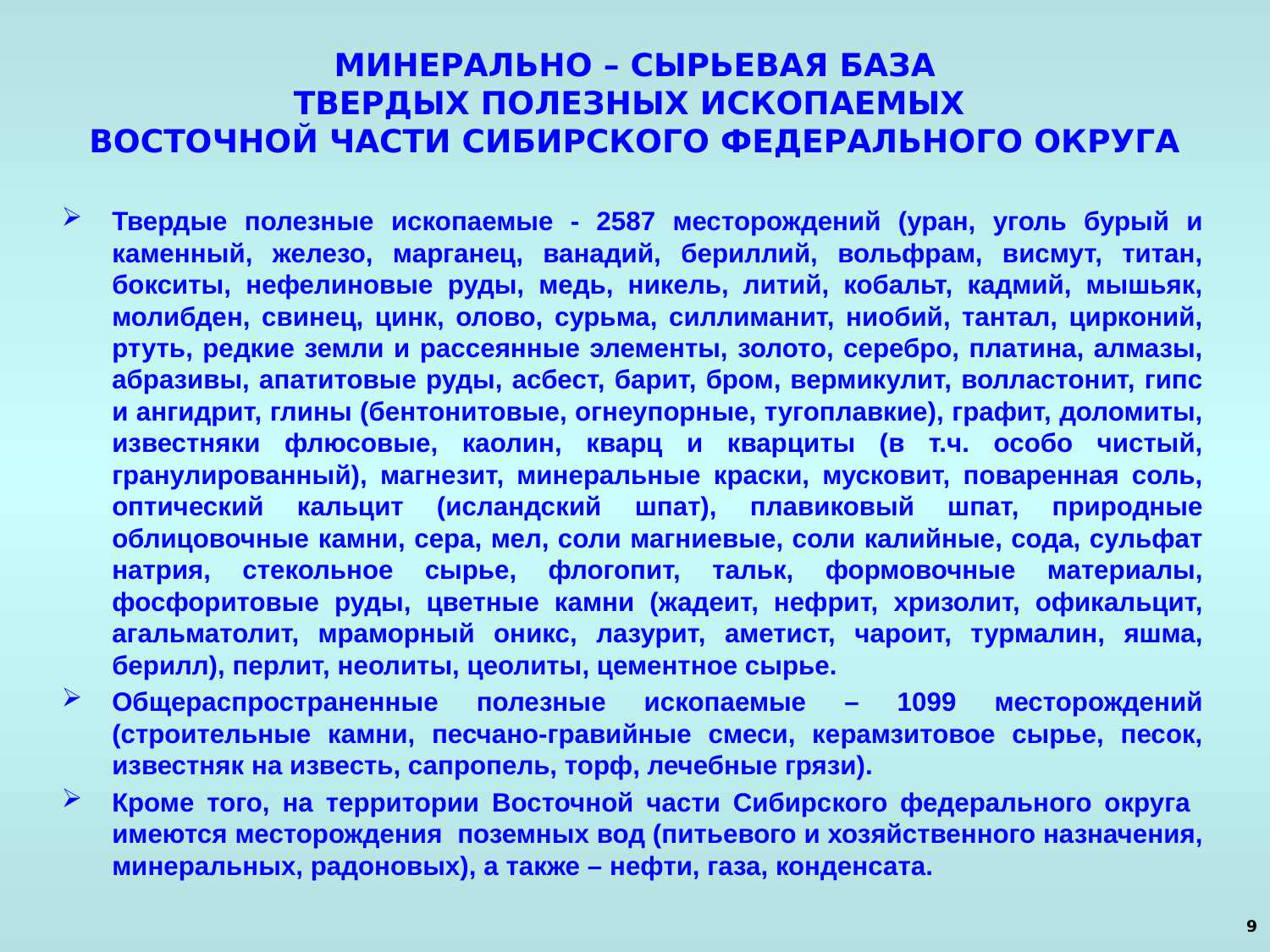

# МИНЕРАЛЬНО – СЫРЬЕВАЯ БАЗА ТВЕРДЫХ ПОЛЕЗНЫХ ИСКОПАЕМЫХ ВОСТОЧНОЙ ЧАСТИ СИБИРСКОГО ФЕДЕРАЛЬНОГО ОКРУГА
Твердые полезные ископаемые - 2587 месторождений (уран, уголь бурый и каменный, железо, марганец, ванадий, бериллий, вольфрам, висмут, титан, бокситы, нефелиновые руды, медь, никель, литий, кобальт, кадмий, мышьяк, молибден, свинец, цинк, олово, сурьма, силлиманит, ниобий, тантал, цирконий, ртуть, редкие земли и рассеянные элементы, золото, серебро, платина, алмазы, абразивы, апатитовые руды, асбест, барит, бром, вермикулит, волластонит, гипс и ангидрит, глины (бентонитовые, огнеупорные, тугоплавкие), графит, доломиты, известняки флюсовые, каолин, кварц и кварциты (в т.ч. особо чистый, гранулированный), магнезит, минеральные краски, мусковит, поваренная соль, оптический кальцит (исландский шпат), плавиковый шпат, природные облицовочные камни, сера, мел, соли магниевые, соли калийные, сода, сульфат натрия, стекольное сырье, флогопит, тальк, формовочные материалы, фосфоритовые руды, цветные камни (жадеит, нефрит, хризолит, офикальцит, агальматолит, мраморный оникс, лазурит, аметист, чароит, турмалин, яшма, берилл), перлит, неолиты, цеолиты, цементное сырье.
Общераспространенные полезные ископаемые – 1099 месторождений (строительные камни, песчано-гравийные смеси, керамзитовое сырье, песок, известняк на известь, сапропель, торф, лечебные грязи).
Кроме того, на территории Восточной части Сибирского федерального округа  имеются месторождения  поземных вод (питьевого и хозяйственного назначения, минеральных, радоновых), а также – нефти, газа, конденсата.
9